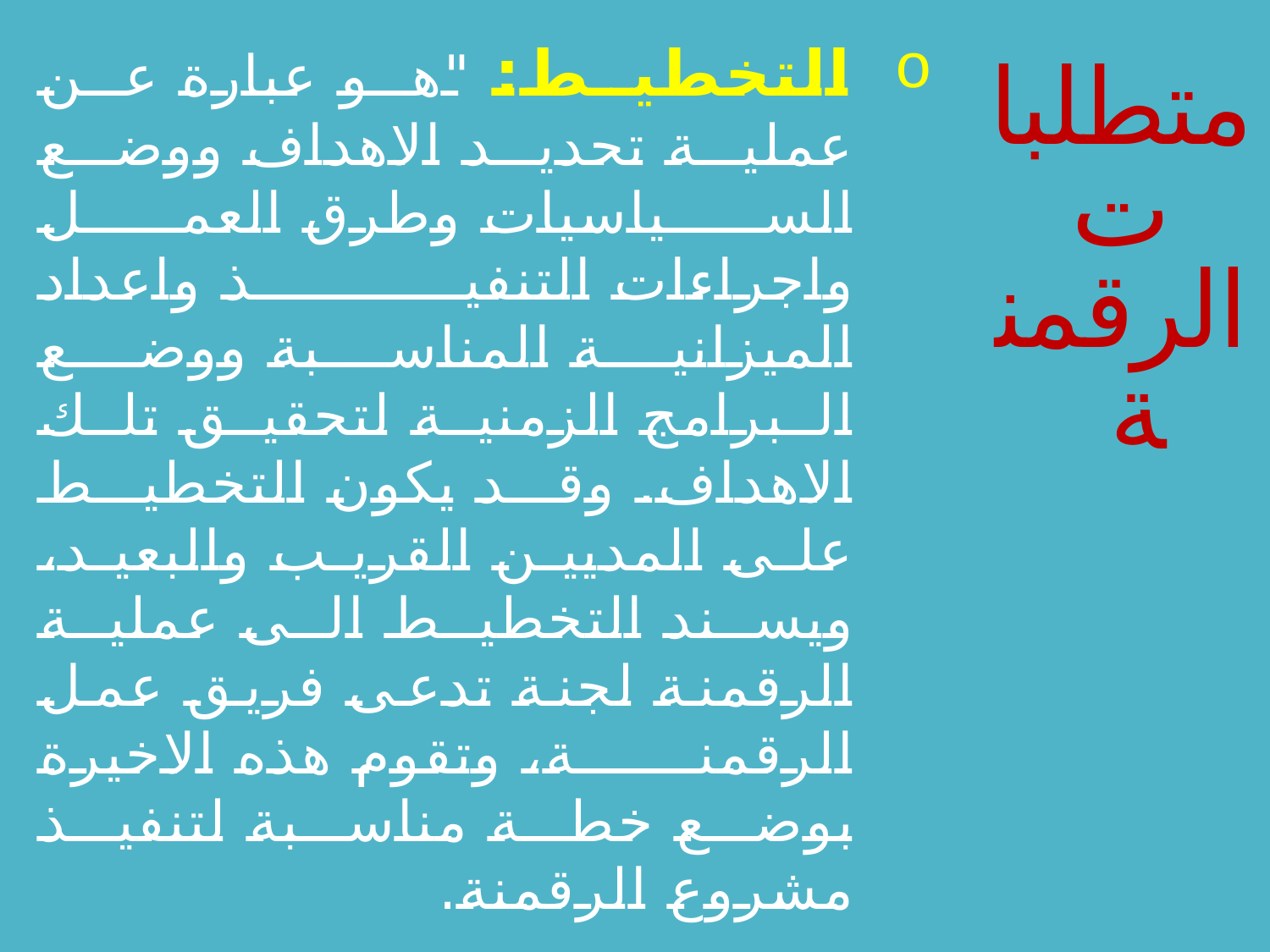

التخطيط: "هو عبارة عن عملية تحديد الاهداف ووضع السياسيات وطرق العمل واجراءات التنفيذ واعداد الميزانية المناسبة ووضع البرامج الزمنية لتحقيق تلك الاهداف. وقد يكون التخطيط على المديين القريب والبعيد، ويسند التخطيط الى عملية الرقمنة لجنة تدعى فريق عمل الرقمنة، وتقوم هذه الاخيرة بوضع خطة مناسبة لتنفيذ مشروع الرقمنة.
# متطلبات الرقمنة